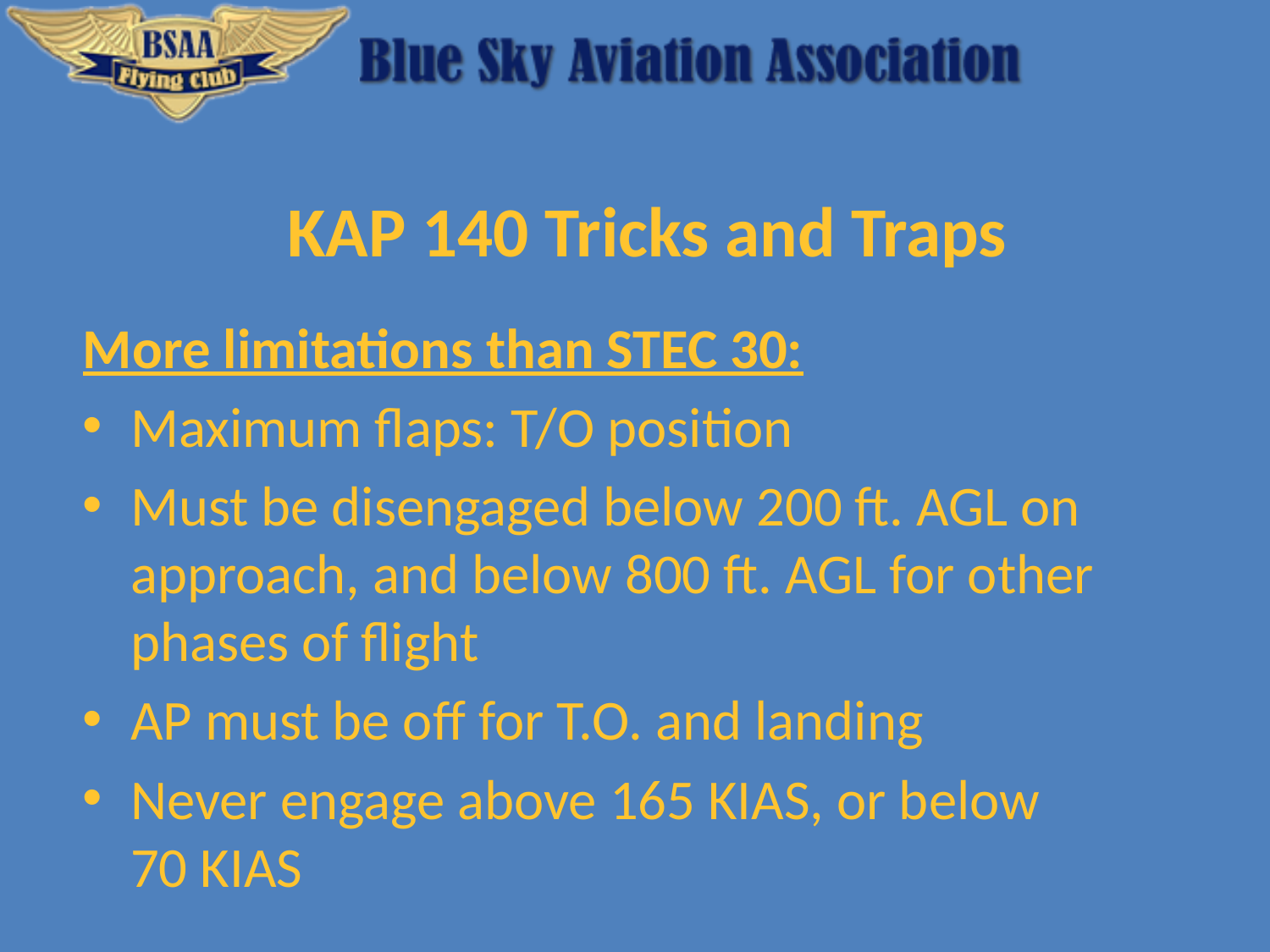

KAP 140 Tricks and Traps

More limitations than STEC 30:
Maximum flaps: T/O position
Must be disengaged below 200 ft. AGL on approach, and below 800 ft. AGL for other phases of flight
AP must be off for T.O. and landing
Never engage above 165 KIAS, or below         70 KIAS